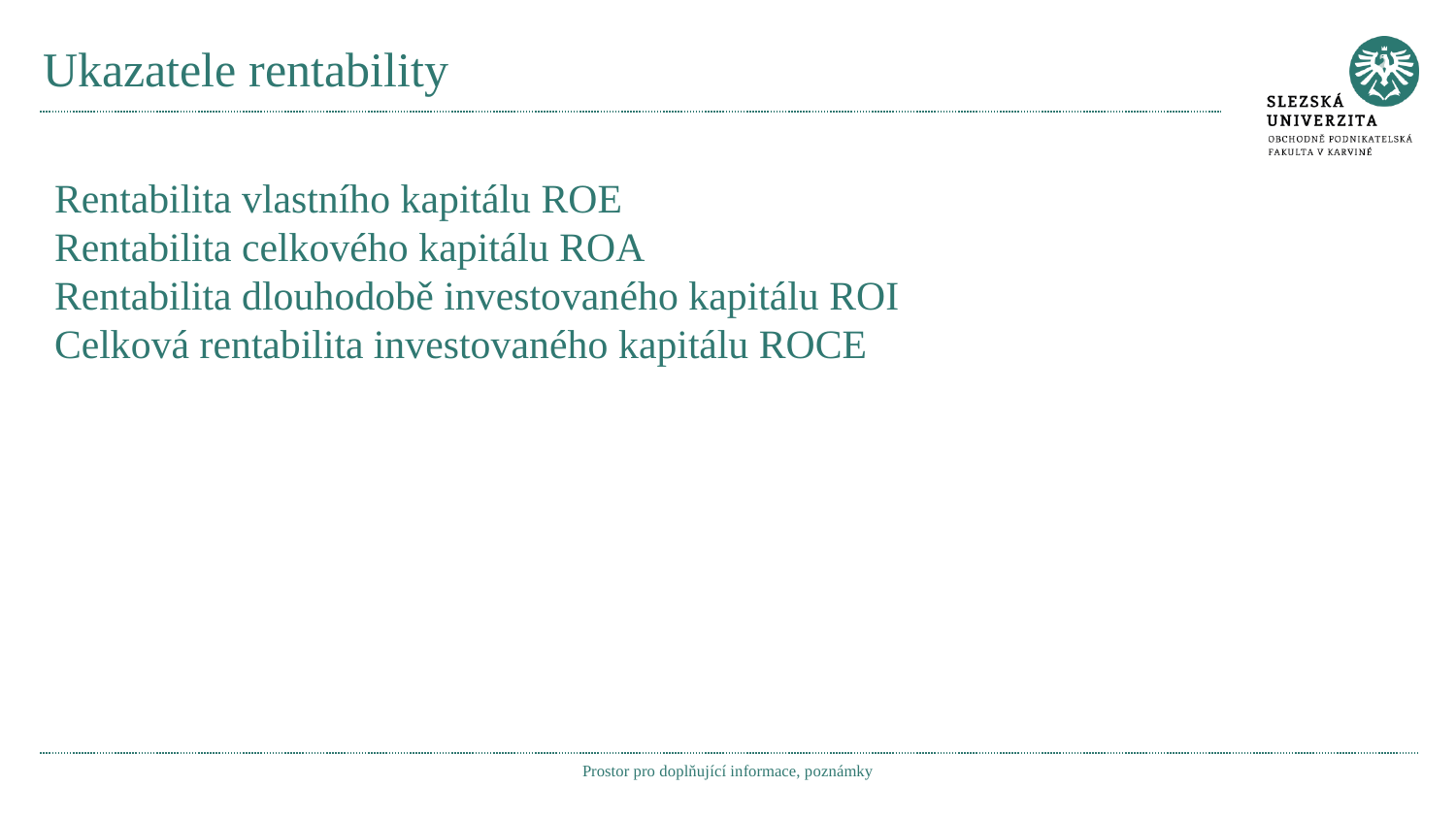

# Ukazatele rentability
Rentabilita vlastního kapitálu ROE
Rentabilita celkového kapitálu ROA
Rentabilita dlouhodobě investovaného kapitálu ROI
Celková rentabilita investovaného kapitálu ROCE

Prostor pro doplňující informace, poznámky